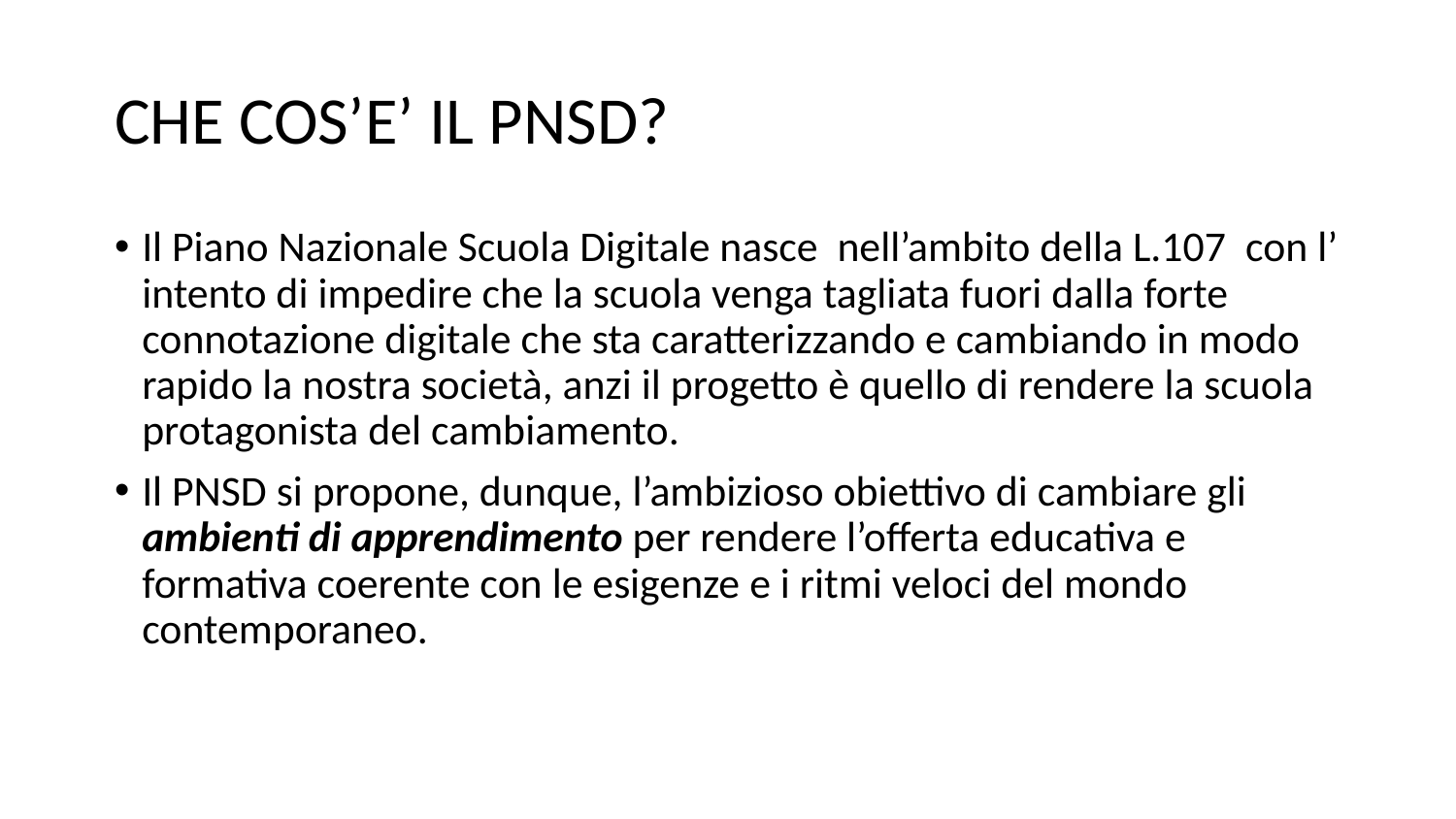

# CHE COS’E’ IL PNSD?
Il Piano Nazionale Scuola Digitale nasce  nell’ambito della L.107  con l’ intento di impedire che la scuola venga tagliata fuori dalla forte connotazione digitale che sta caratterizzando e cambiando in modo rapido la nostra società, anzi il progetto è quello di rendere la scuola protagonista del cambiamento.
Il PNSD si propone, dunque, l’ambizioso obiettivo di cambiare gli ambienti di apprendimento per rendere l’offerta educativa e  formativa coerente con le esigenze e i ritmi veloci del mondo contemporaneo.